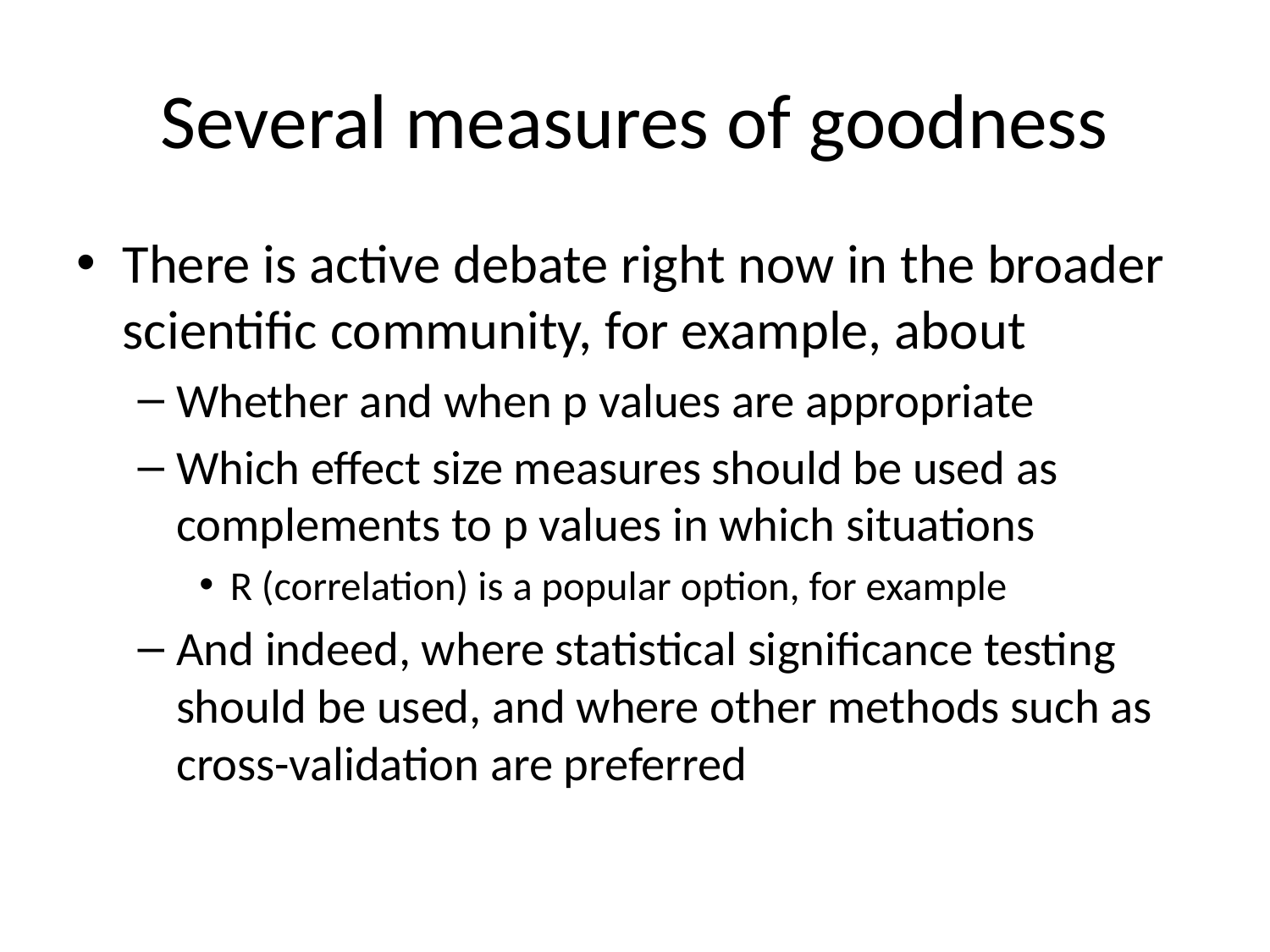

# Several measures of goodness
There is active debate right now in the broader scientific community, for example, about
Whether and when p values are appropriate
Which effect size measures should be used as complements to p values in which situations
R (correlation) is a popular option, for example
And indeed, where statistical significance testing should be used, and where other methods such as cross-validation are preferred